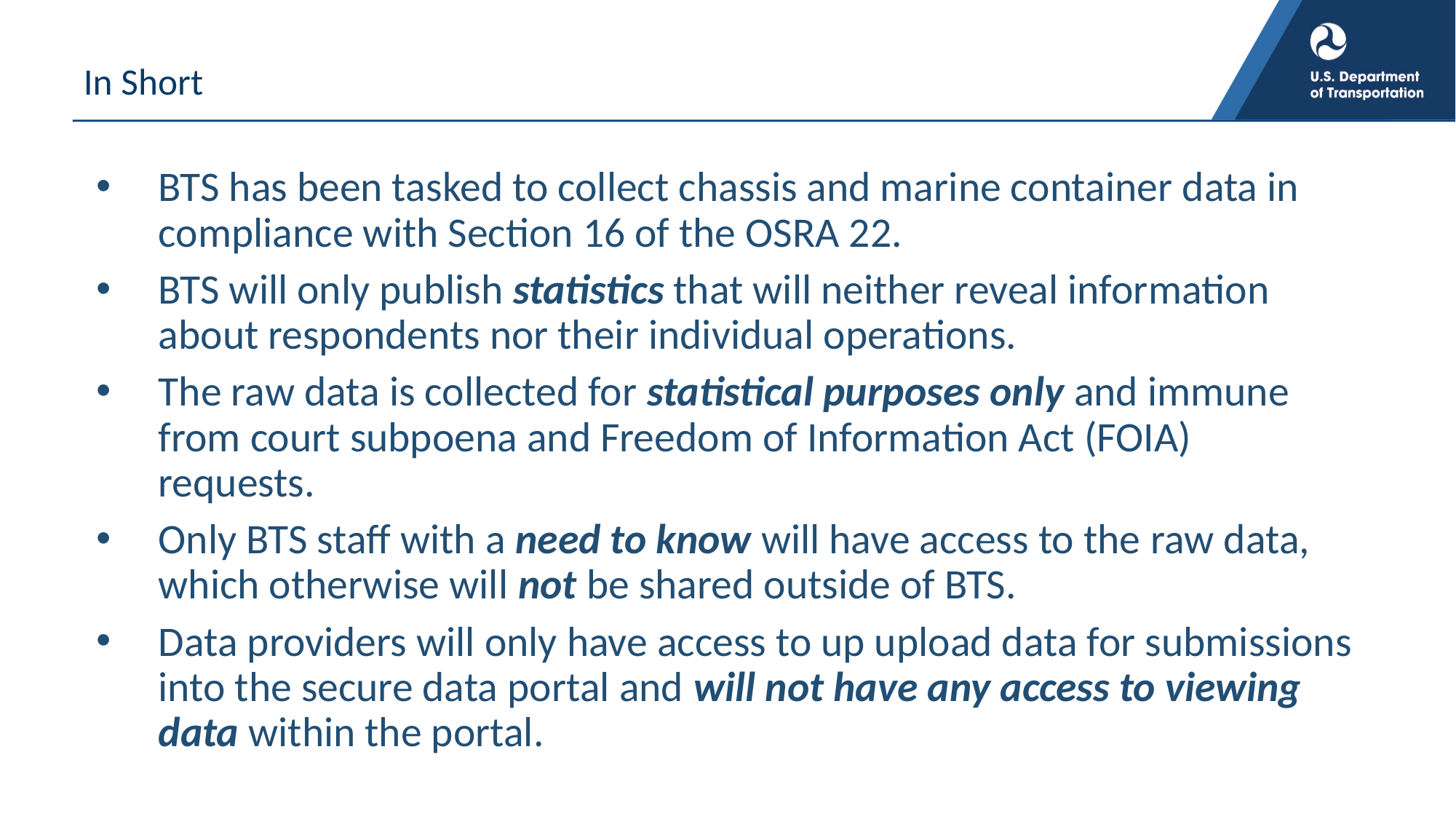

# In Short
BTS has been tasked to collect chassis and marine container data in compliance with Section 16 of the OSRA 22.
BTS will only publish statistics that will neither reveal information about respondents nor their individual operations.
The raw data is collected for statistical purposes only and immune from court subpoena and Freedom of Information Act (FOIA) requests.
Only BTS staff with a need to know will have access to the raw data, which otherwise will not be shared outside of BTS.
Data providers will only have access to up upload data for submissions into the secure data portal and will not have any access to viewing data within the portal.